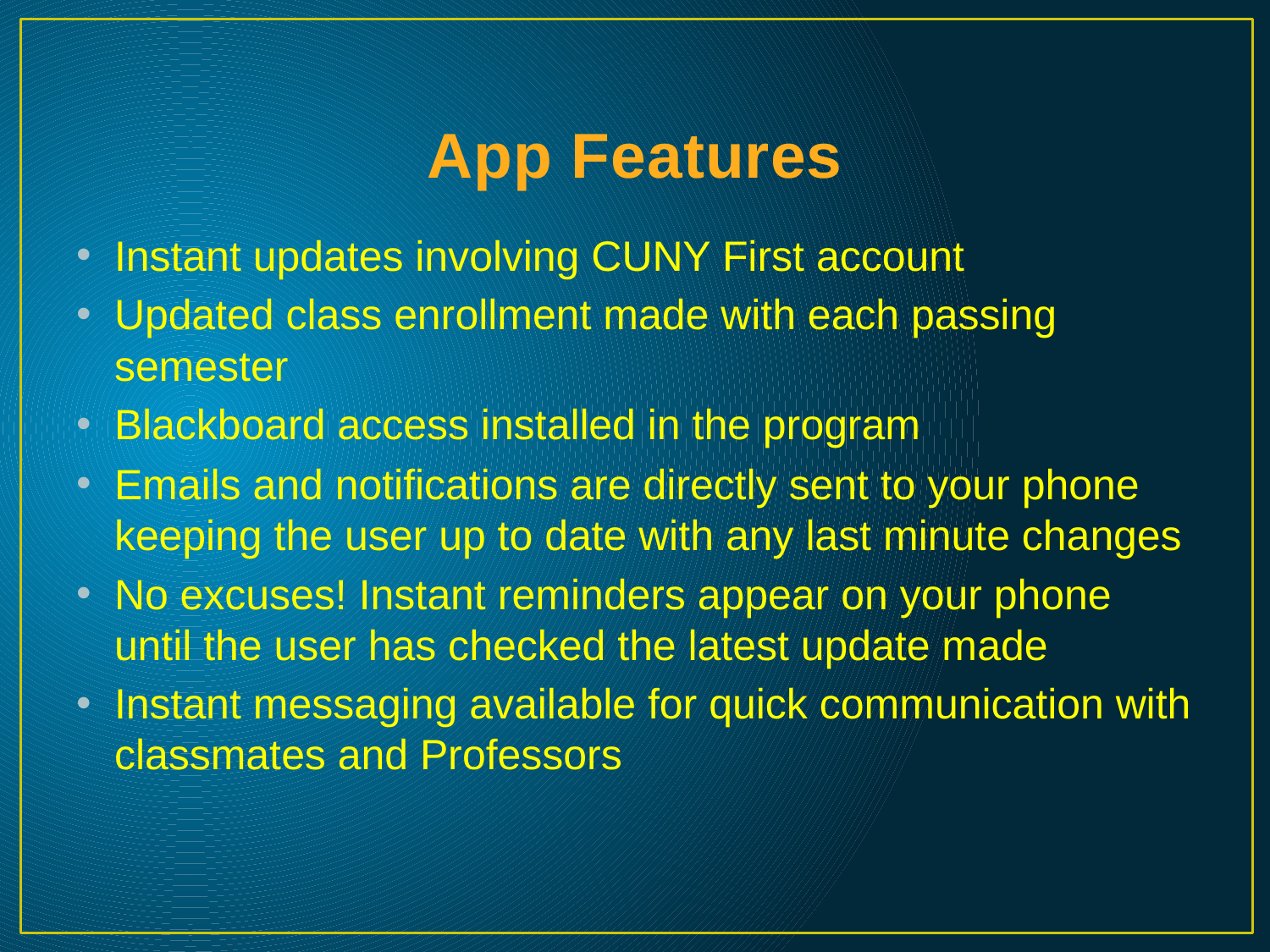

# App Features
Instant updates involving CUNY First account
Updated class enrollment made with each passing semester
Blackboard access installed in the program
Emails and notifications are directly sent to your phone keeping the user up to date with any last minute changes
No excuses! Instant reminders appear on your phone until the user has checked the latest update made
Instant messaging available for quick communication with classmates and Professors